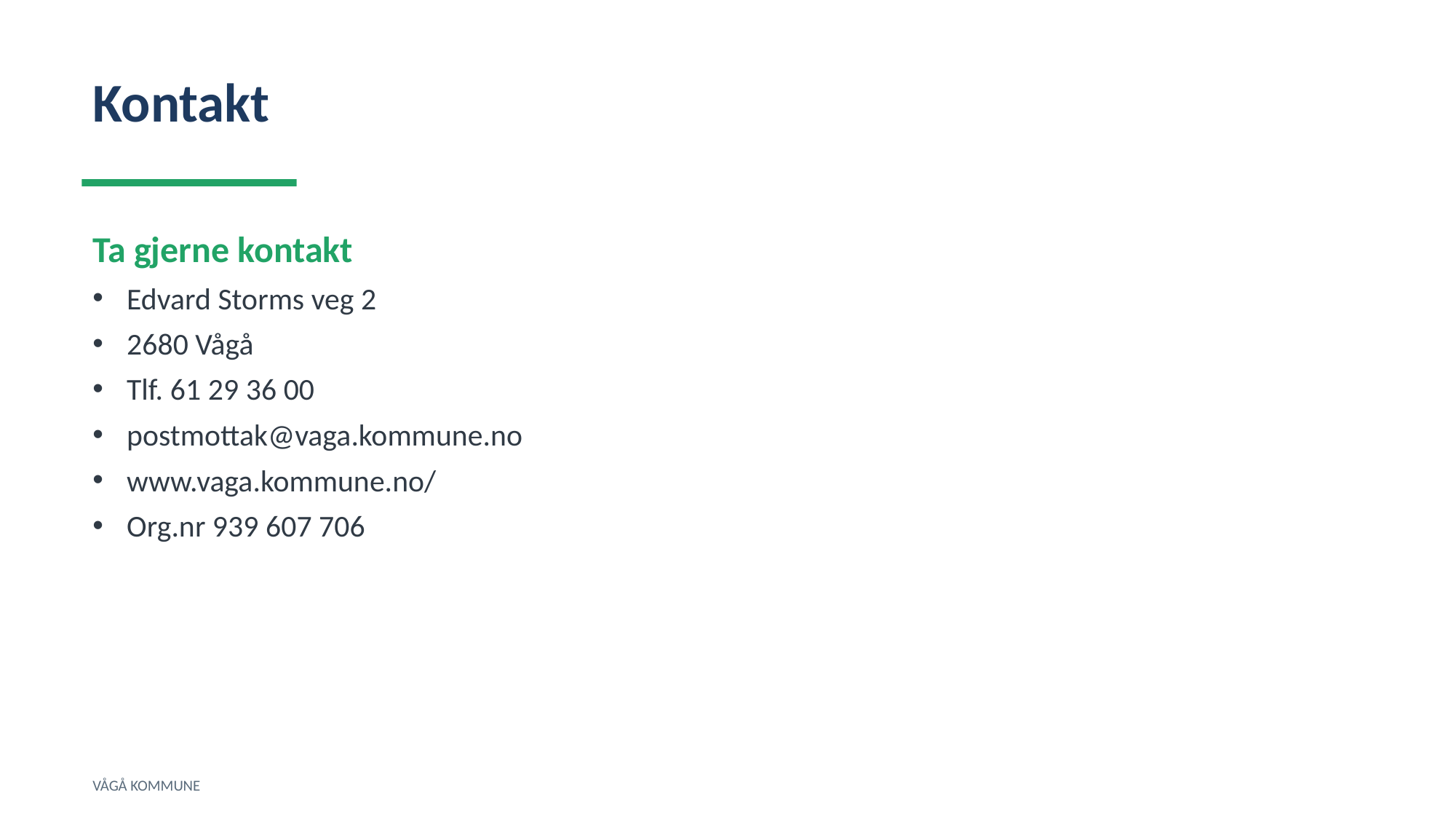

Kontakt

Ta gjerne kontakt
Edvard Storms veg 2
2680 Vågå
Tlf. 61 29 36 00
postmottak@vaga.kommune.no
www.vaga.kommune.no/
Org.nr 939 607 706
VÅGÅ KOMMUNE